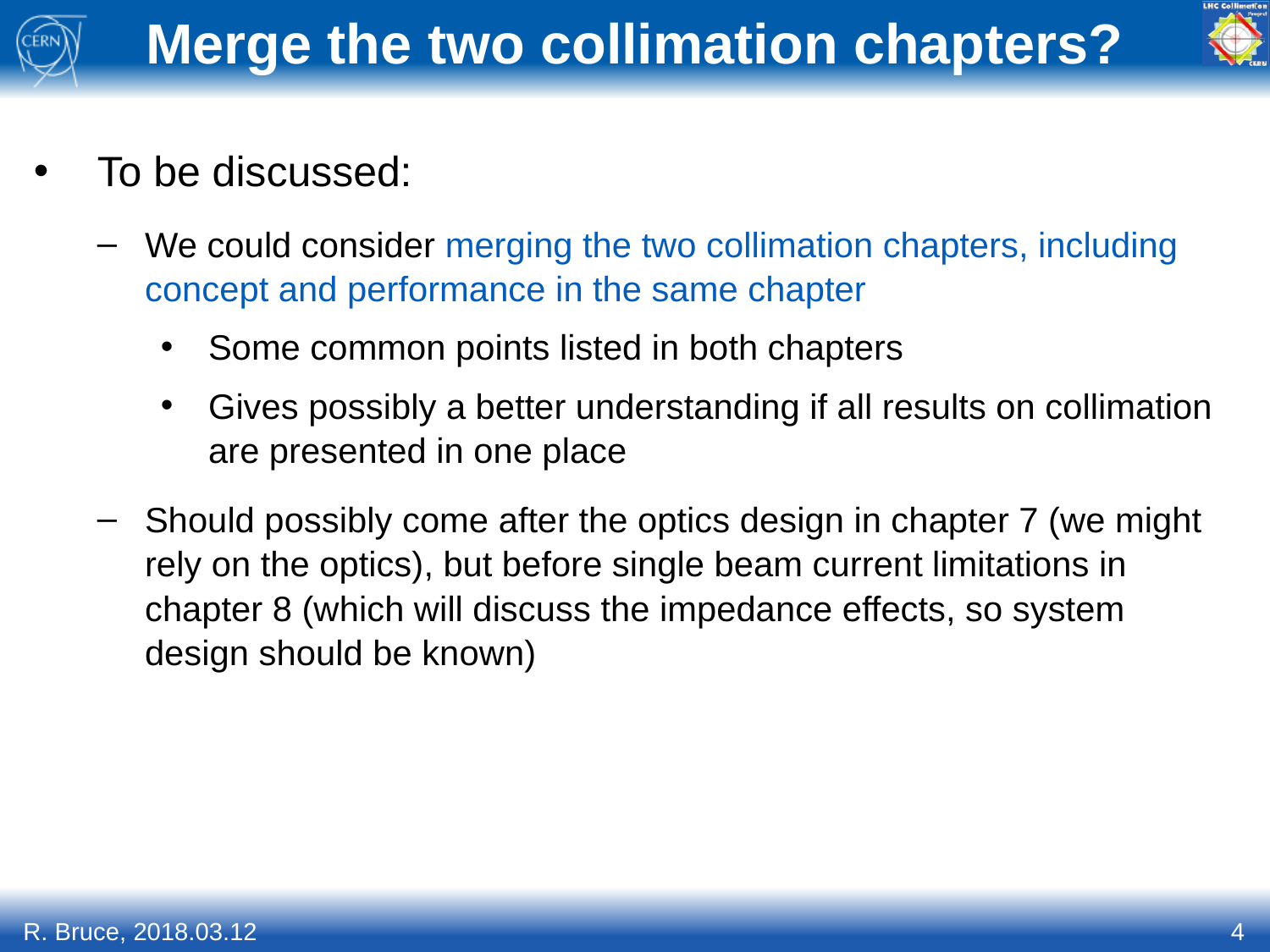

# Merge the two collimation chapters?
To be discussed:
We could consider merging the two collimation chapters, including concept and performance in the same chapter
Some common points listed in both chapters
Gives possibly a better understanding if all results on collimation are presented in one place
Should possibly come after the optics design in chapter 7 (we might rely on the optics), but before single beam current limitations in chapter 8 (which will discuss the impedance effects, so system design should be known)
R. Bruce, 2018.03.12
4